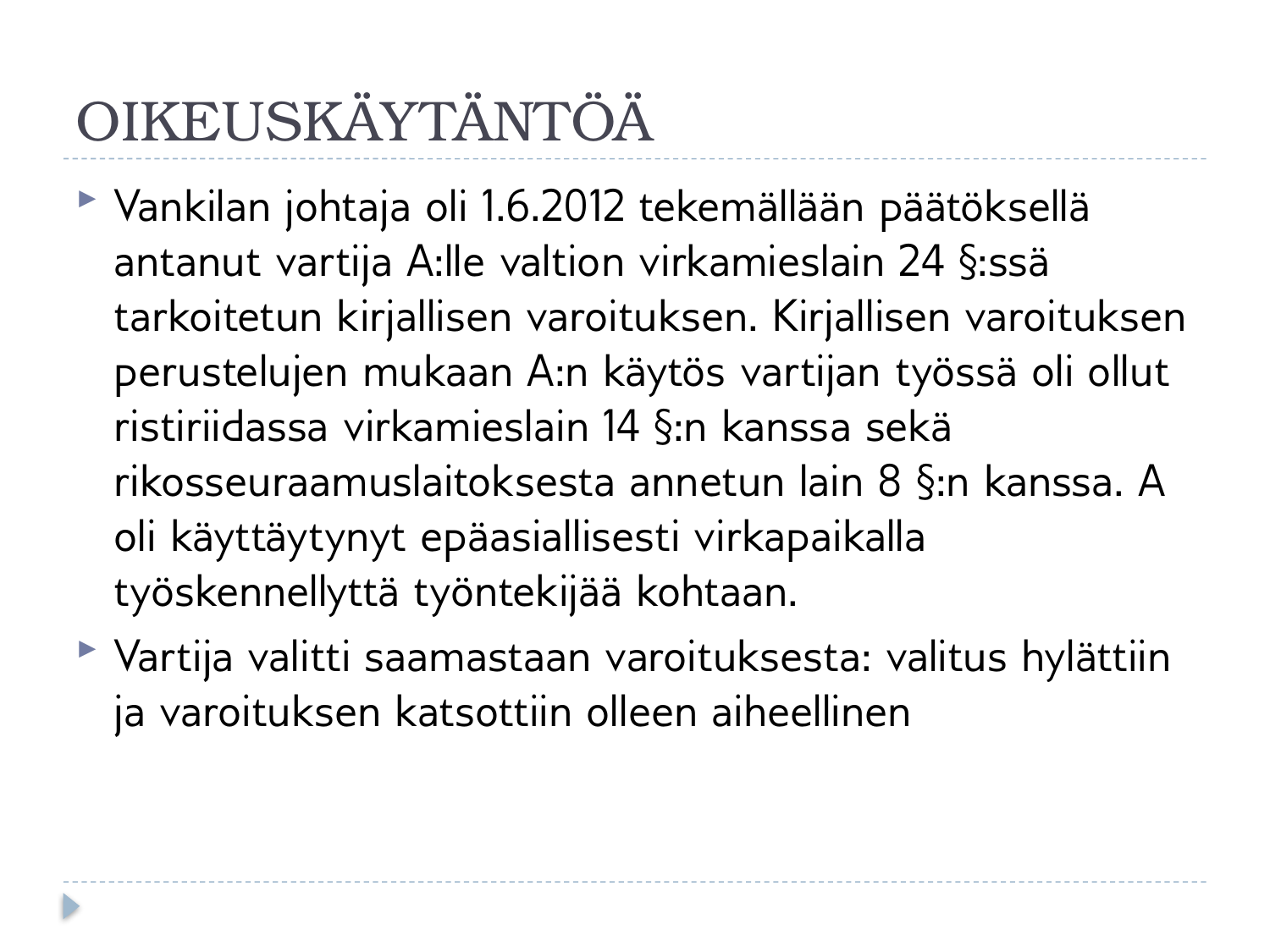

# OIKEUSKÄYTÄNTÖÄ
Vankilan johtaja oli 1.6.2012 tekemällään päätöksellä antanut vartija A:lle valtion virkamieslain 24 §:ssä tarkoitetun kirjallisen varoituksen. Kirjallisen varoituksen perustelujen mukaan A:n käytös vartijan työssä oli ollut ristiriidassa virkamieslain 14 §:n kanssa sekä rikosseuraamuslaitoksesta annetun lain 8 §:n kanssa. A oli käyttäytynyt epäasiallisesti virkapaikalla työskennellyttä työntekijää kohtaan.
Vartija valitti saamastaan varoituksesta: valitus hylättiin ja varoituksen katsottiin olleen aiheellinen